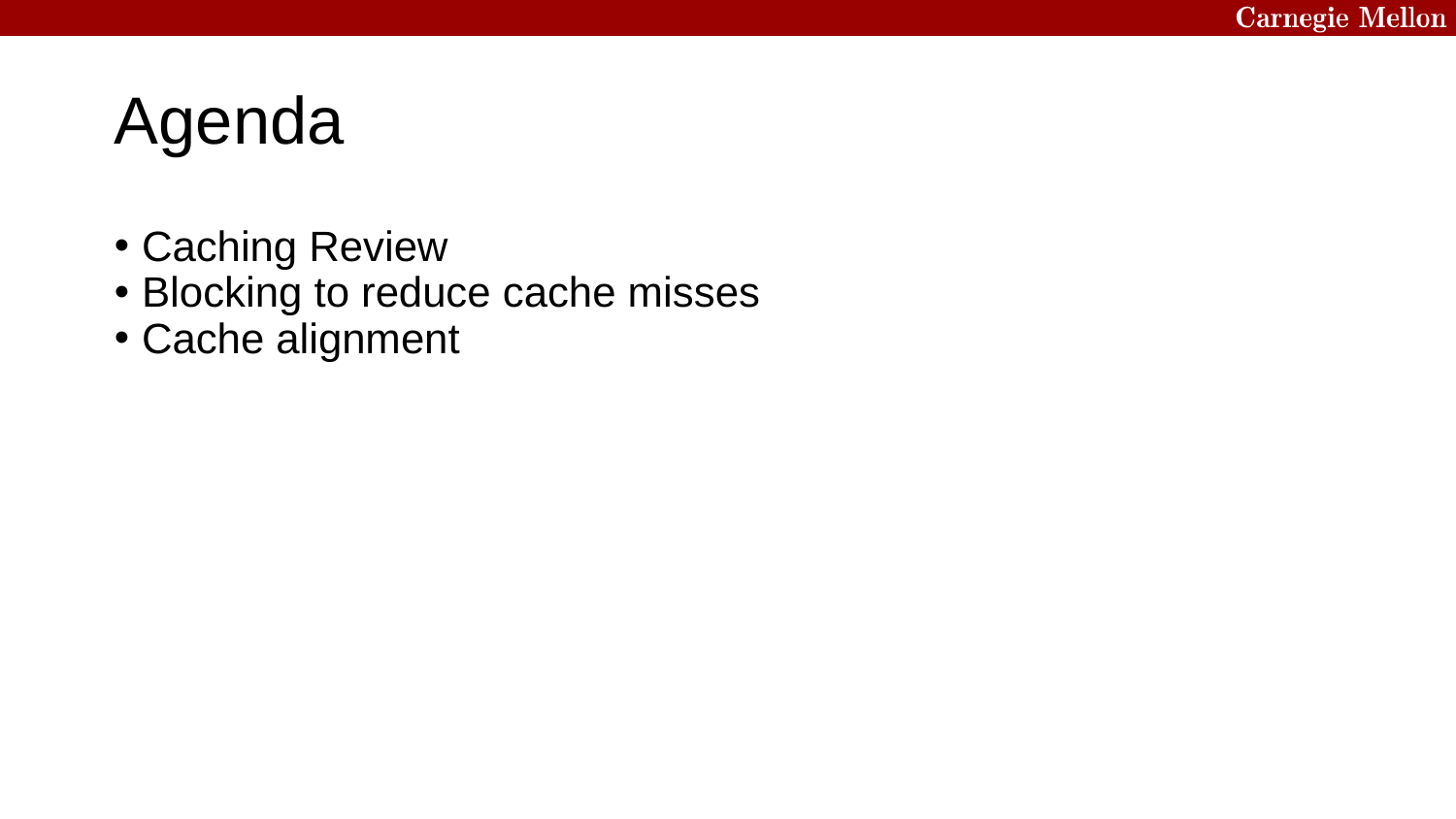

Agenda
Caching Review
Blocking to reduce cache misses
Cache alignment